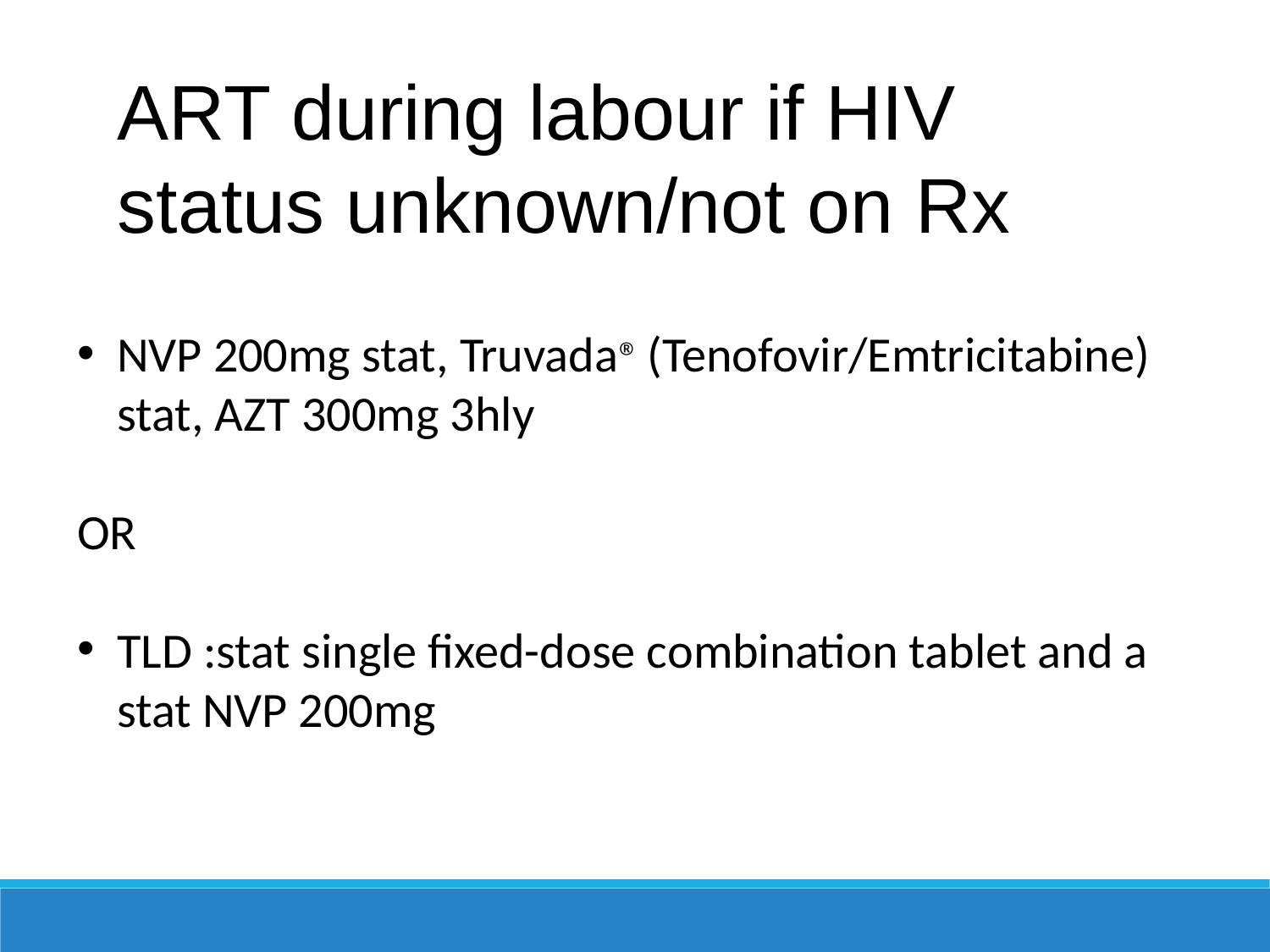

ART during labour if HIV status unknown/not on Rx
NVP 200mg stat, Truvada® (Tenofovir/Emtricitabine) stat, AZT 300mg 3hly

OR

TLD :stat single fixed-dose combination tablet and a stat NVP 200mg